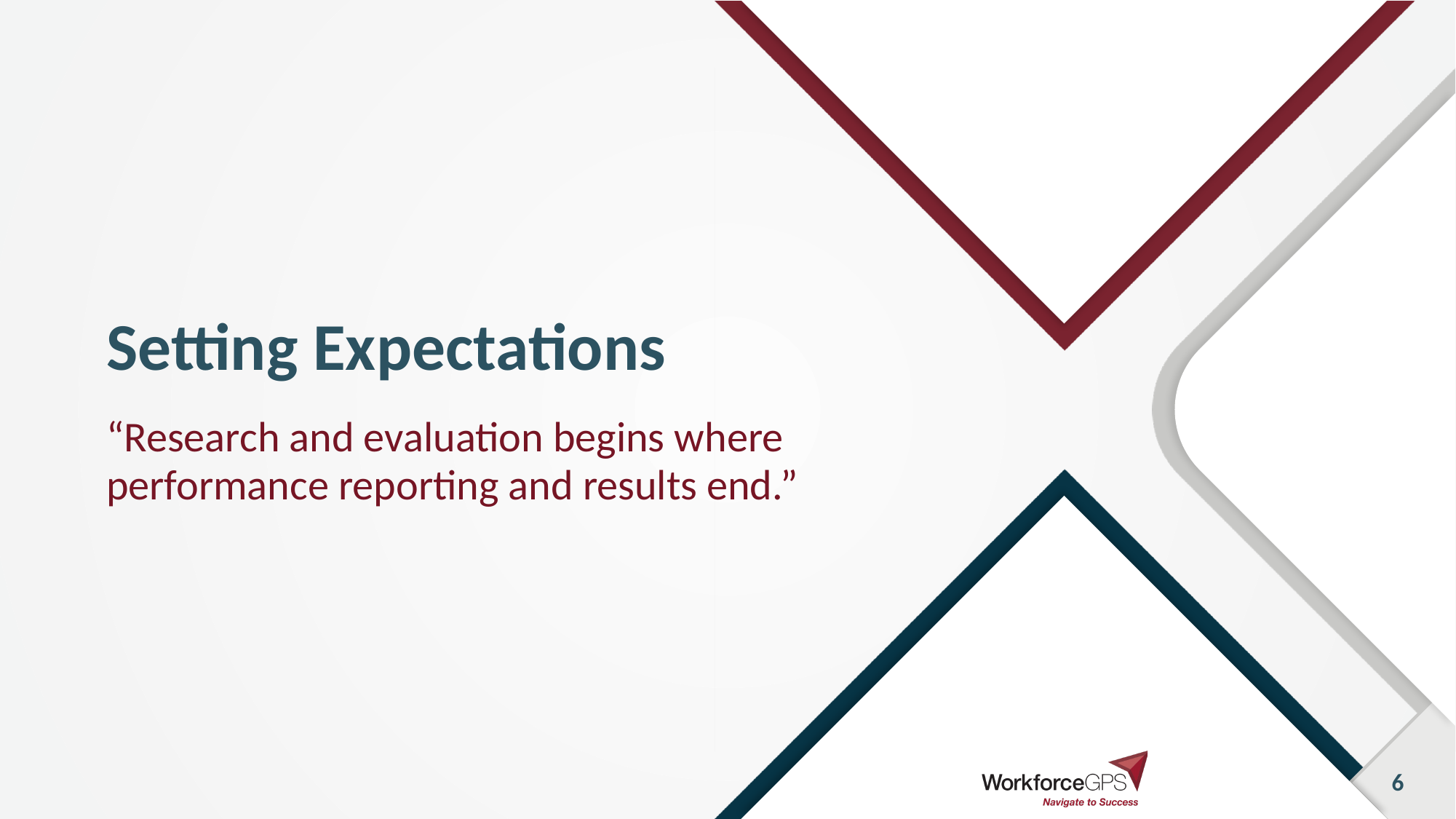

# Setting Expectations
“Research and evaluation begins where performance reporting and results end.”
6